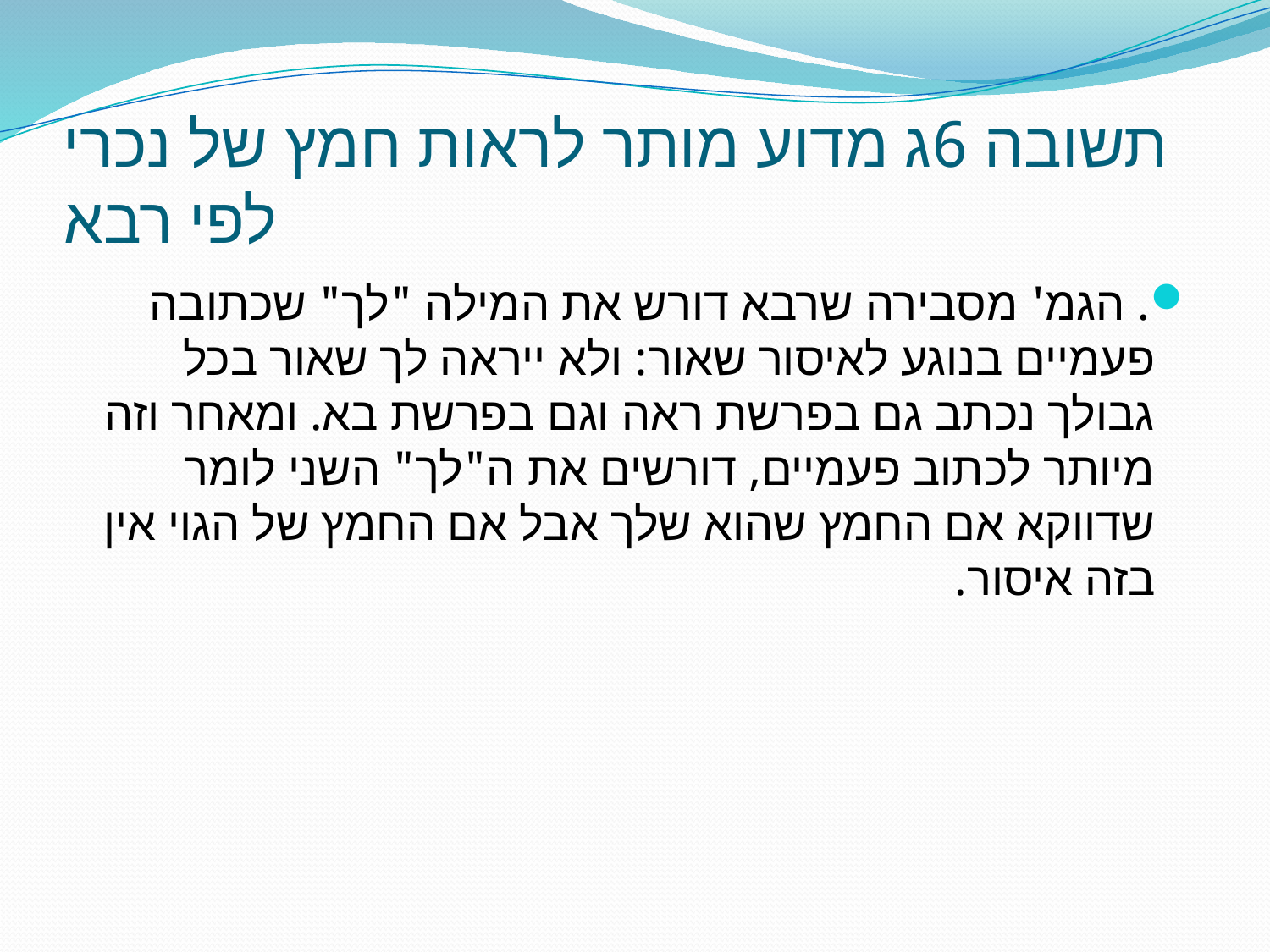

# תשובה 6ג מדוע מותר לראות חמץ של נכרי לפי רבא
. הגמ' מסבירה שרבא דורש את המילה "לך" שכתובה פעמיים בנוגע לאיסור שאור: ולא ייראה לך שאור בכל גבולך נכתב גם בפרשת ראה וגם בפרשת בא. ומאחר וזה מיותר לכתוב פעמיים, דורשים את ה"לך" השני לומר שדווקא אם החמץ שהוא שלך אבל אם החמץ של הגוי אין בזה איסור.